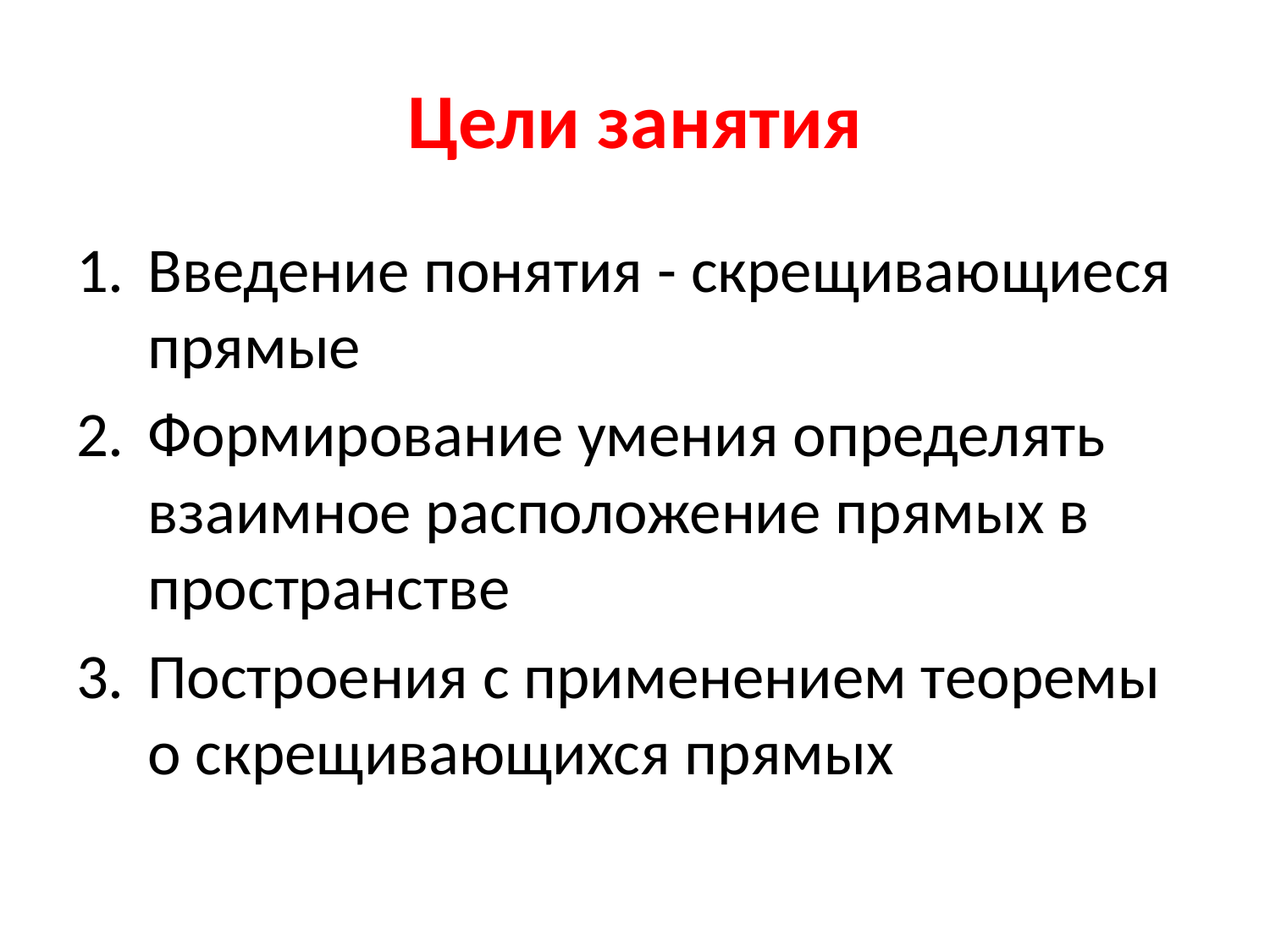

# Цели занятия
Введение понятия - скрещивающиеся прямые
Формирование умения определять  взаимное расположение прямых в пространстве
Построения с применением теоремы о скрещивающихся прямых